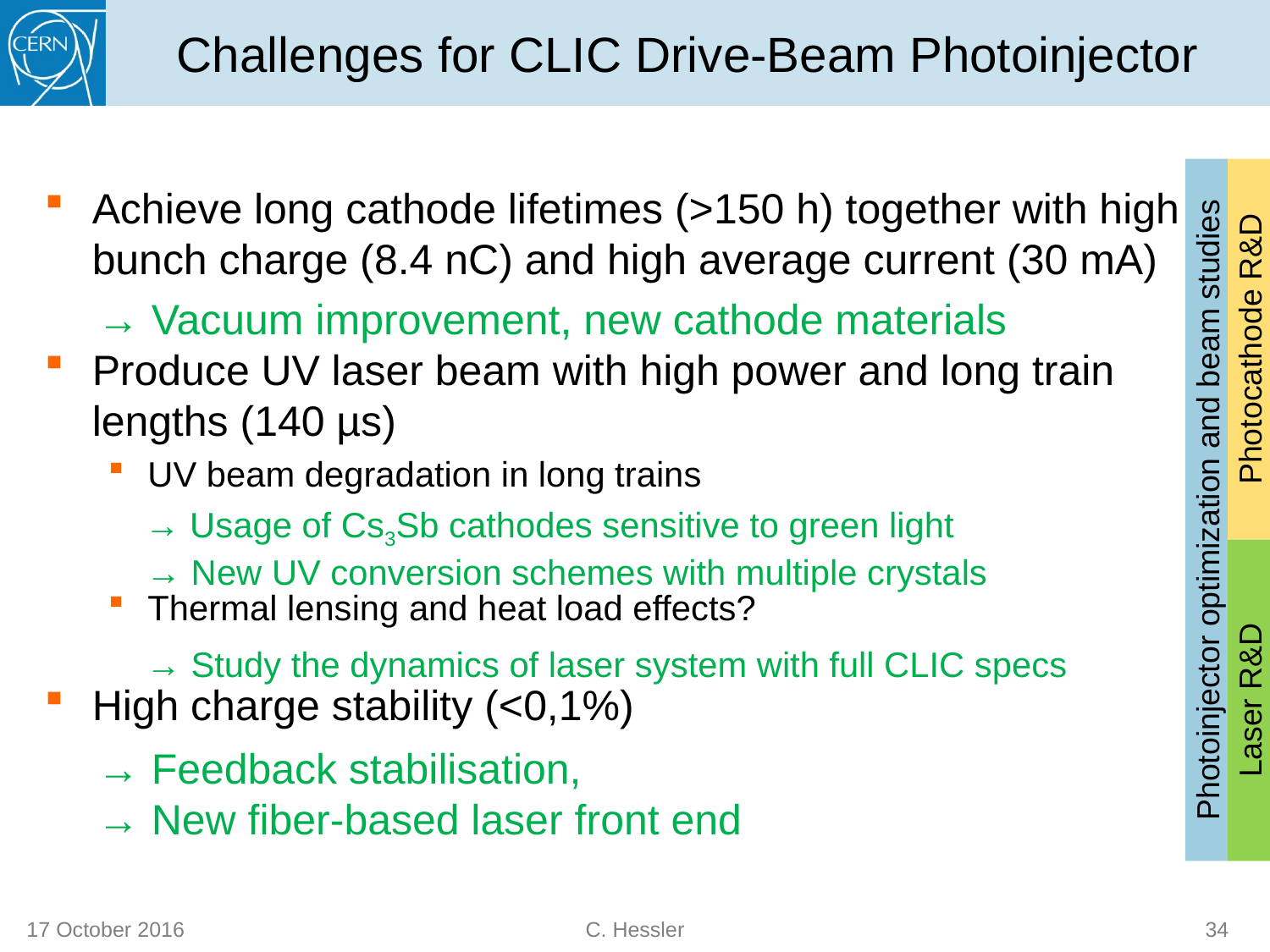

# Challenges for CLIC Drive-Beam Photoinjector
Achieve long cathode lifetimes (>150 h) together with high bunch charge (8.4 nC) and high average current (30 mA)
Produce UV laser beam with high power and long train lengths (140 µs)
UV beam degradation in long trains
Thermal lensing and heat load effects?
High charge stability (<0,1%)
→ Vacuum improvement, new cathode materials
    → Usage of Cs3Sb cathodes sensitive to green light
     → New UV conversion schemes with multiple crystals
     → Study the dynamics of laser system with full CLIC specs

→ Feedback stabilisation,
→ New fiber-based laser front end
Photocathode R&D
Photoinjector optimization and beam studies
Laser R&D
17 October 2016
C. Hessler
34